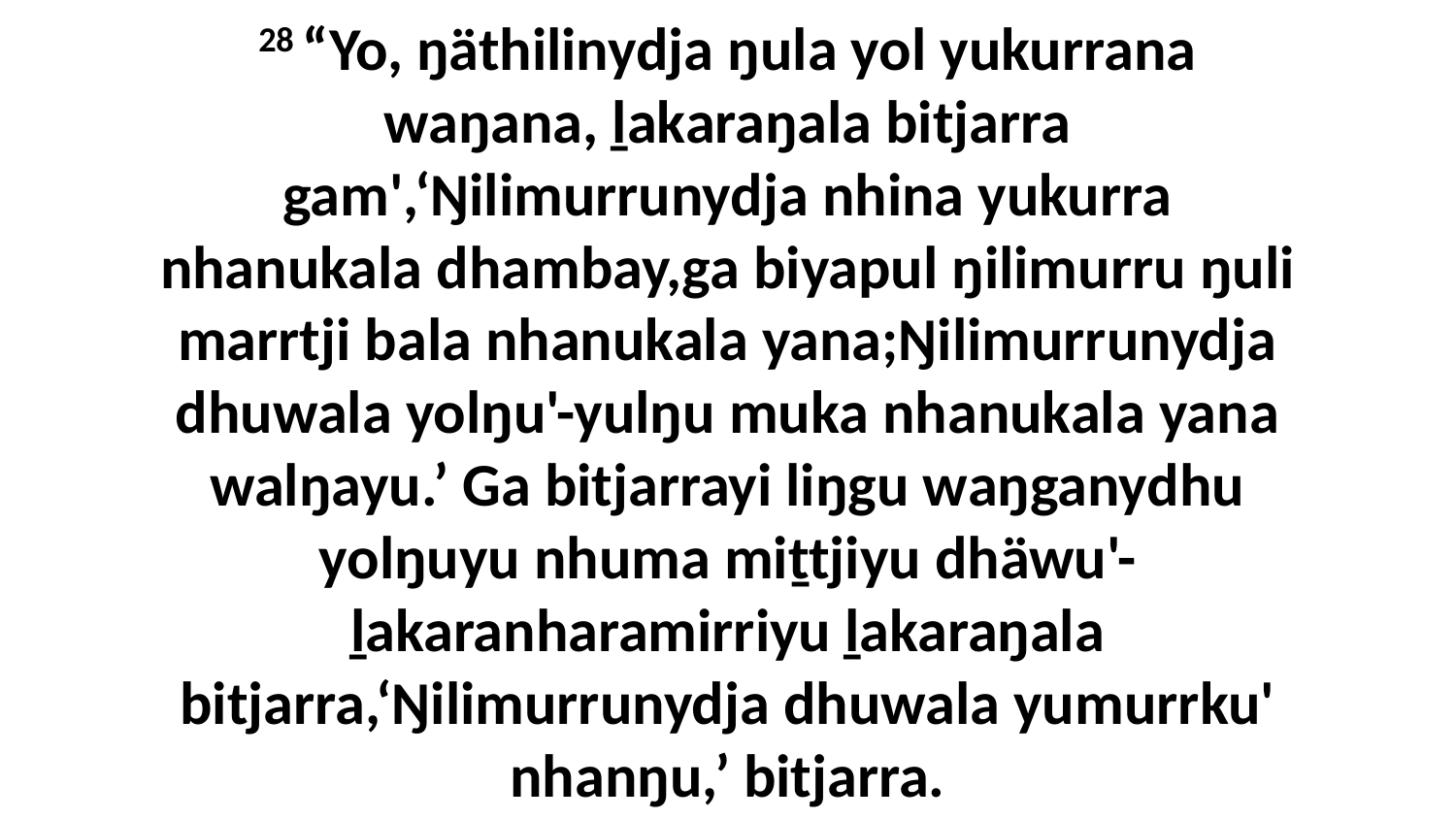

28 “Yo, ŋäthilinydja ŋula yol yukurrana waŋana, ḻakaraŋala bitjarra gam',‘Ŋilimurrunydja nhina yukurra nhanukala dhambay,ga biyapul ŋilimurru ŋuli marrtji bala nhanukala yana;Ŋilimurrunydja dhuwala yolŋu'-yulŋu muka nhanukala yana walŋayu.’ Ga bitjarrayi liŋgu waŋganydhu yolŋuyu nhuma miṯtjiyu dhäwu'-ḻakaranharamirriyu ḻakaraŋala bitjarra,‘Ŋilimurrunydja dhuwala yumurrku' nhanŋu,’ bitjarra.